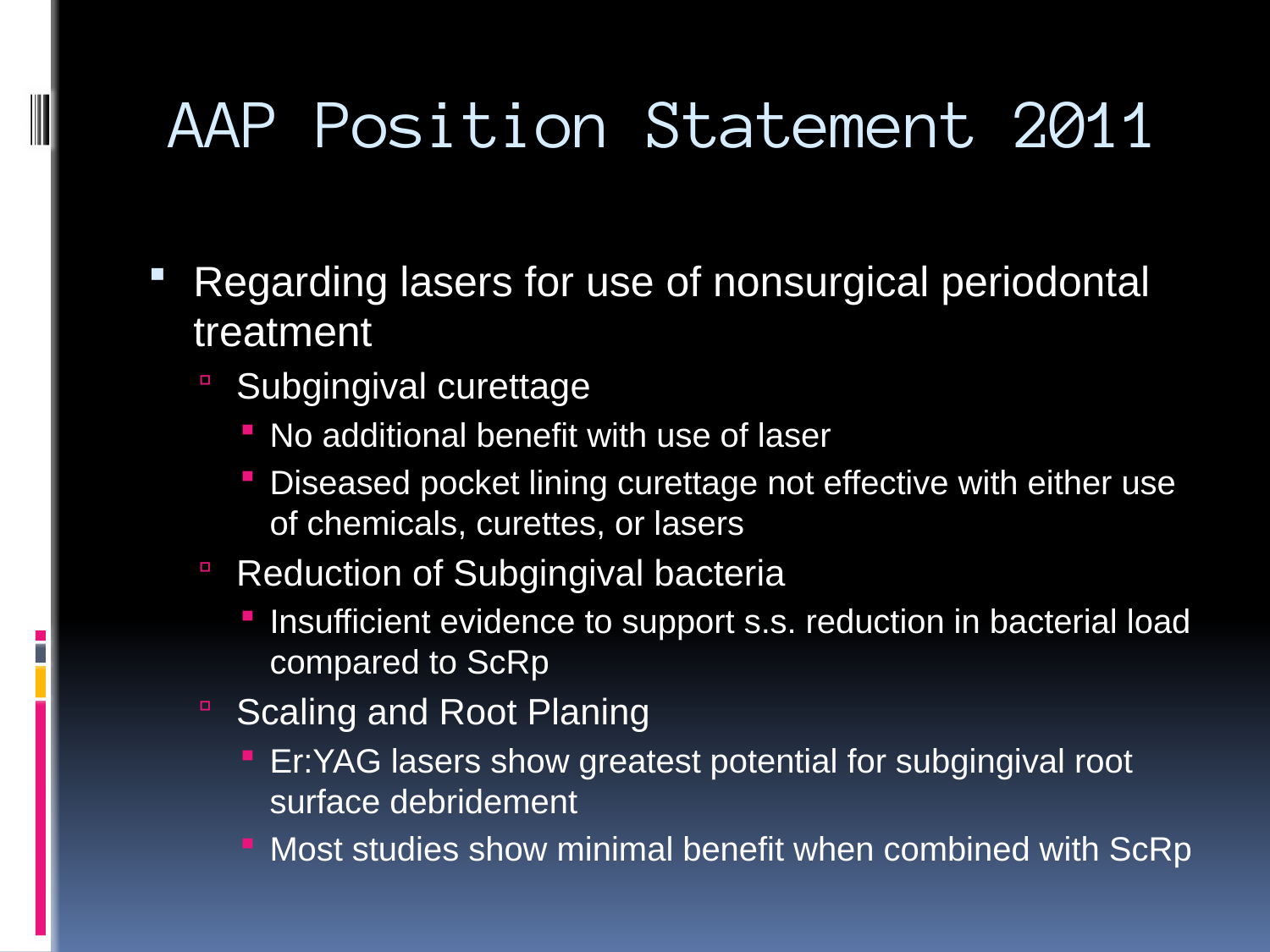

# AAP Position Statement 2011
Regarding lasers for use of nonsurgical periodontal treatment
Subgingival curettage
No additional benefit with use of laser
Diseased pocket lining curettage not effective with either use of chemicals, curettes, or lasers
Reduction of Subgingival bacteria
Insufficient evidence to support s.s. reduction in bacterial load compared to ScRp
Scaling and Root Planing
Er:YAG lasers show greatest potential for subgingival root surface debridement
Most studies show minimal benefit when combined with ScRp